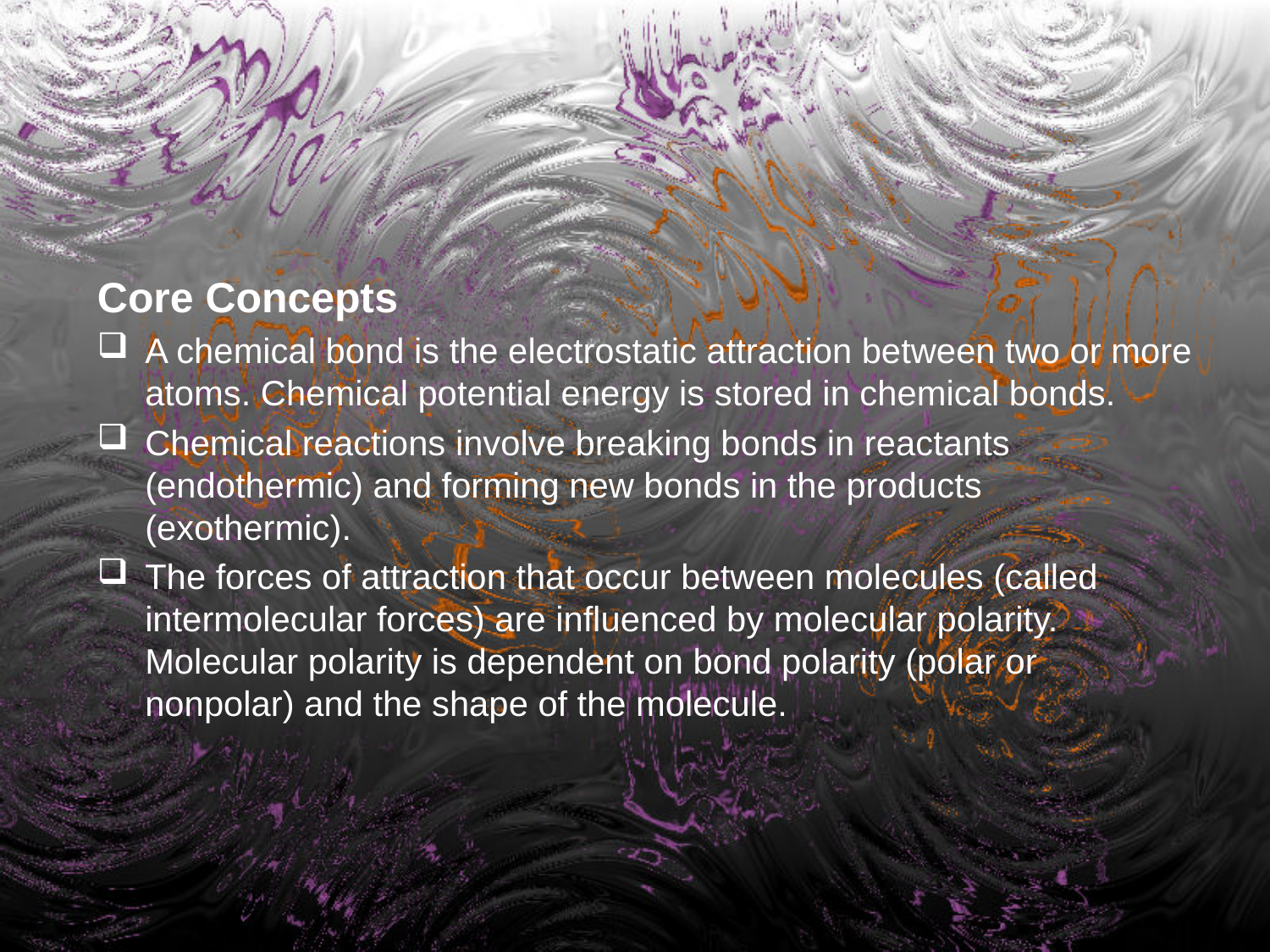

Core Concepts
A chemical bond is the electrostatic attraction between two or more atoms. Chemical potential energy is stored in chemical bonds.
Chemical reactions involve breaking bonds in reactants (endothermic) and forming new bonds in the products (exothermic).
The forces of attraction that occur between molecules (called intermolecular forces) are influenced by molecular polarity. Molecular polarity is dependent on bond polarity (polar or nonpolar) and the shape of the molecule.